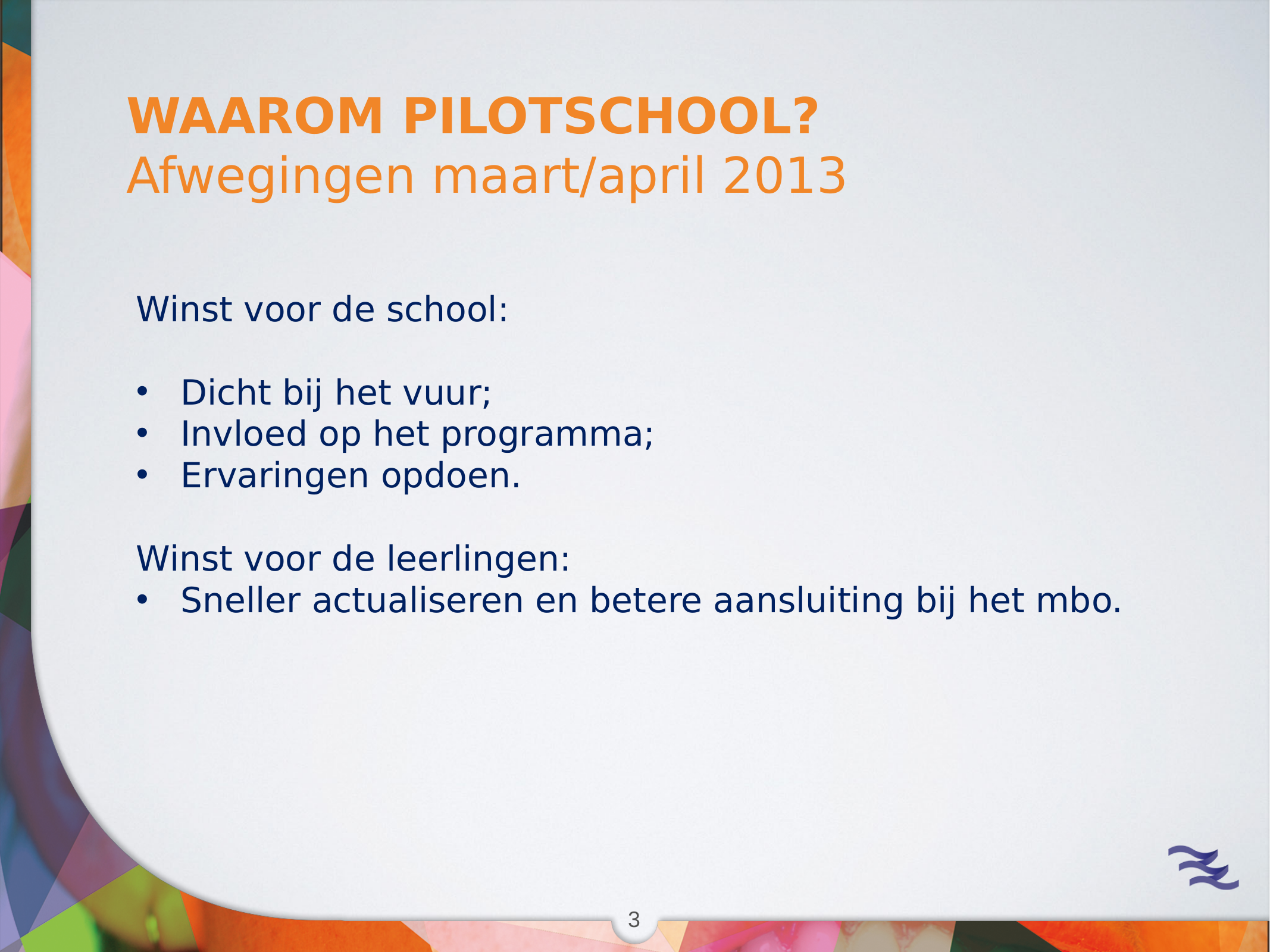

WAAROM PILOTSCHOOL?
Afwegingen maart/april 2013
Winst voor de school:

Dicht bij het vuur;
Invloed op het programma;
Ervaringen opdoen.

Winst voor de leerlingen:
Sneller actualiseren en betere aansluiting bij het mbo.

3